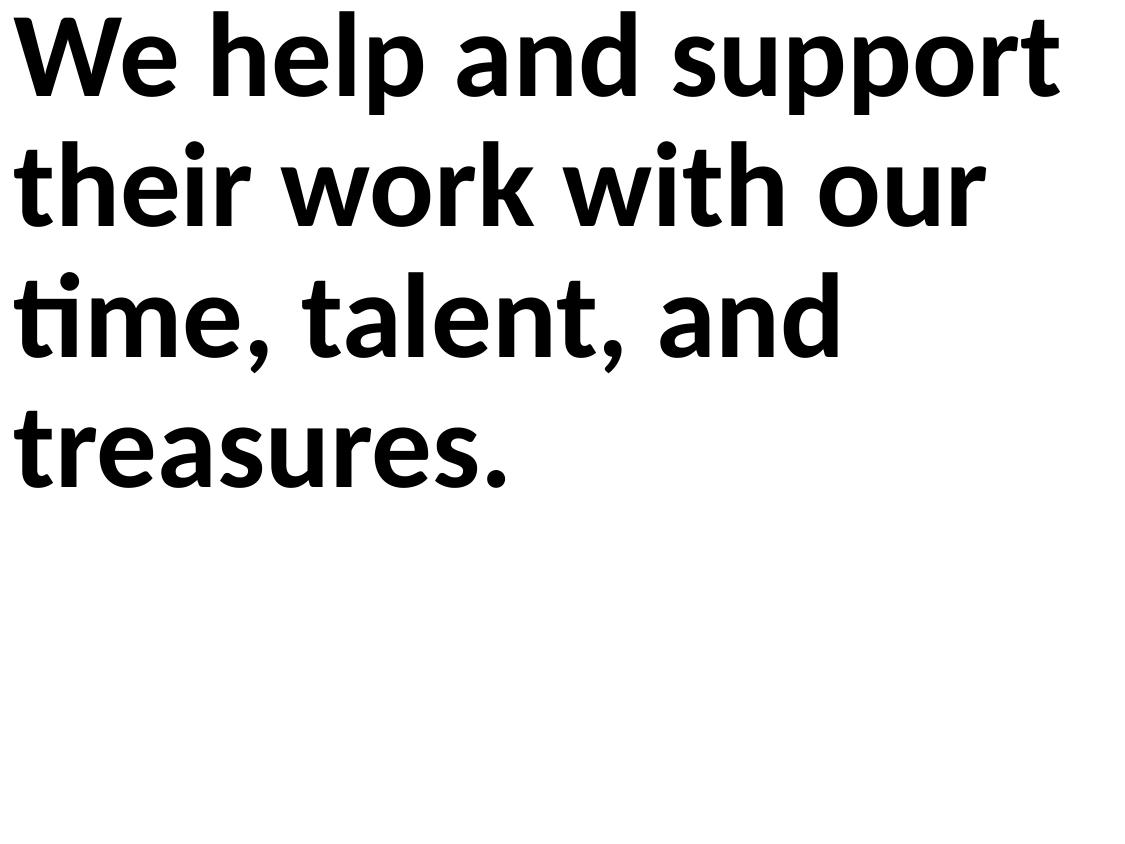

We help and support their work with our time, talent, and treasures.